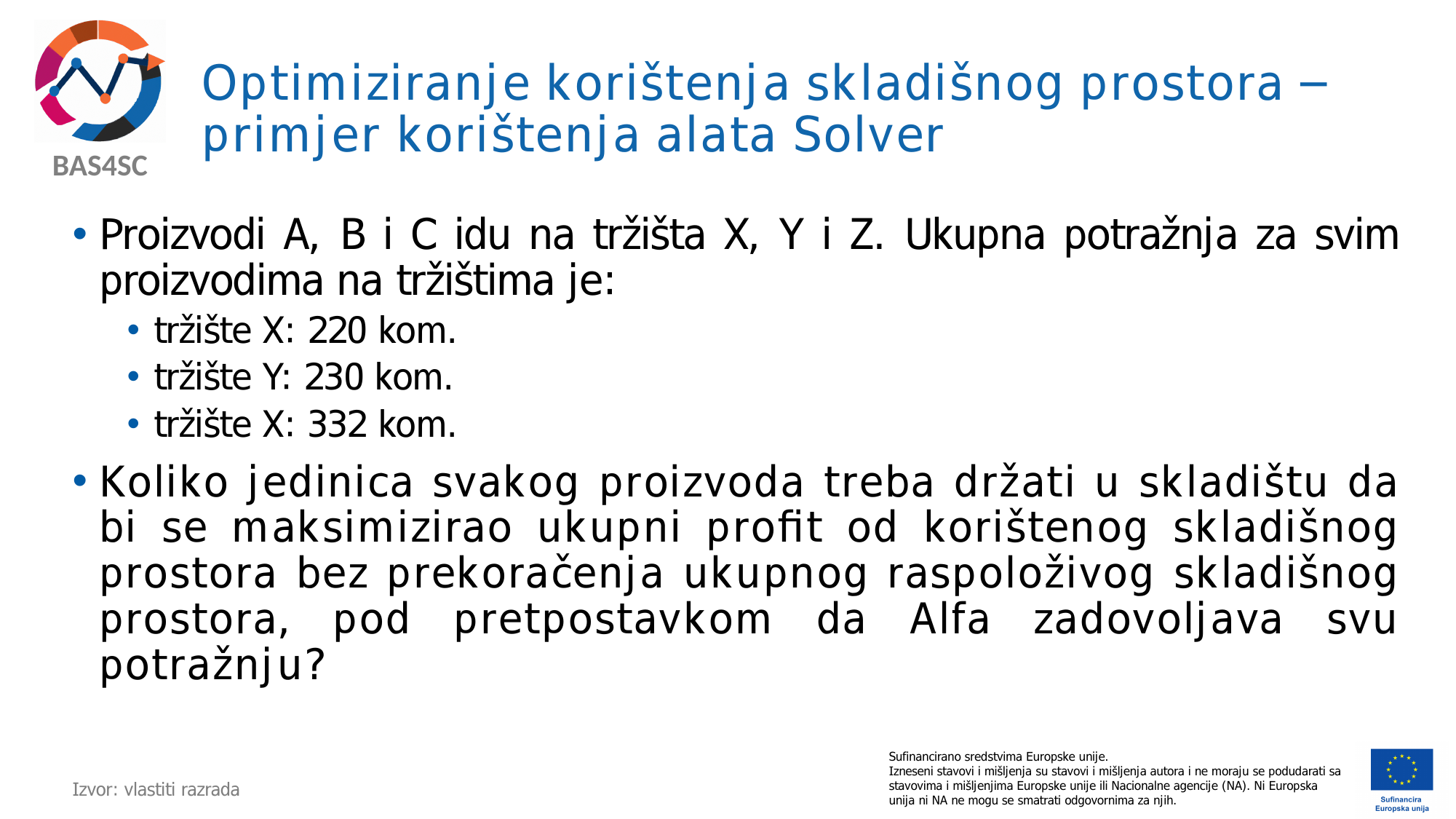

# Optimiziranje korištenja skladišnog prostora – primjer korištenja alata Solver
Proizvodi A, B i C idu na tržišta X, Y i Z. Ukupna potražnja za svim proizvodima na tržištima je:
tržište X: 220 kom.
tržište Y: 230 kom.
tržište X: 332 kom.
Koliko jedinica svakog proizvoda treba držati u skladištu da bi se maksimizirao ukupni profit od korištenog skladišnog prostora bez prekoračenja ukupnog raspoloživog skladišnog prostora, pod pretpostavkom da Alfa zadovoljava svu potražnju?
Izvor: vlastiti razrada